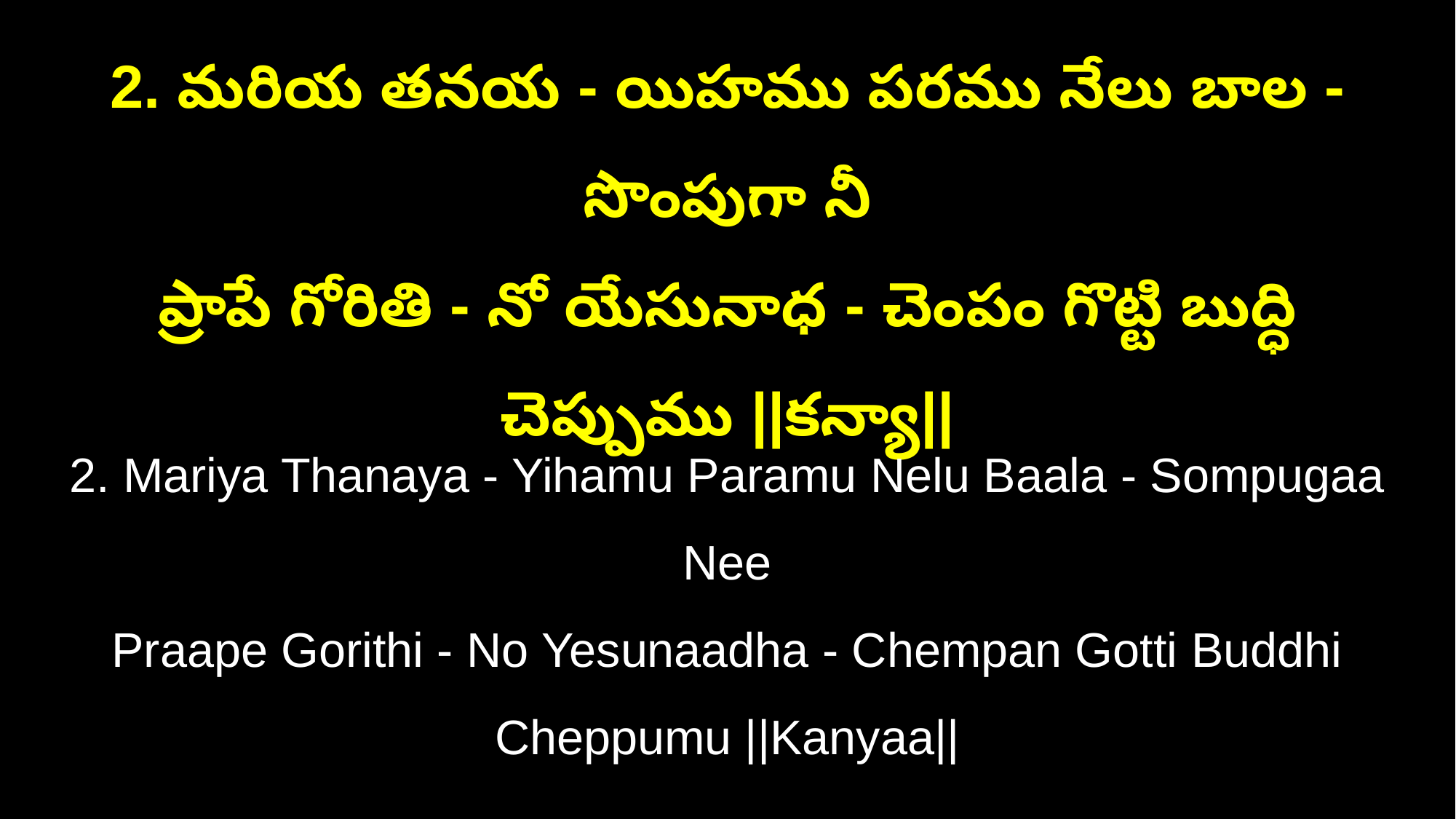

2. మరియ తనయ - యిహము పరము నేలు బాల - సొంపుగా నీ
ప్రాపే గోరితి - నో యేసునాధ - చెంపం గొట్టి బుద్ధి చెప్పుము ||కన్యా||
2. Mariya Thanaya - Yihamu Paramu Nelu Baala - Sompugaa Nee
Praape Gorithi - No Yesunaadha - Chempan Gotti Buddhi Cheppumu ||Kanyaa||